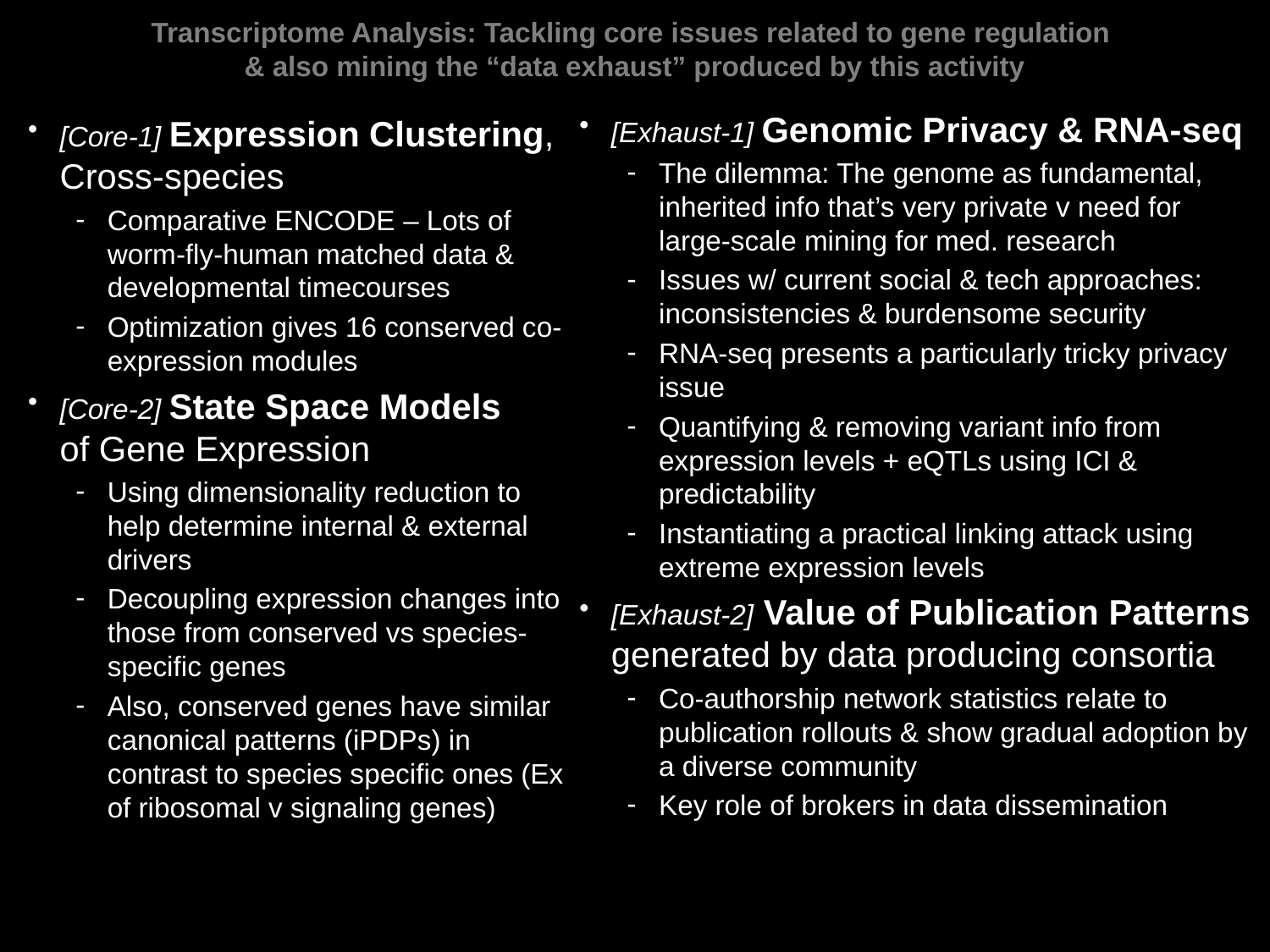

# Transcriptome Analysis: Tackling core issues related to gene regulation & also mining the “data exhaust” produced by this activity
[Exhaust-1] Genomic Privacy & RNA-seq
The dilemma: The genome as fundamental, inherited info that’s very private v need for large-scale mining for med. research
Issues w/ current social & tech approaches: inconsistencies & burdensome security
RNA-seq presents a particularly tricky privacy issue
Quantifying & removing variant info from expression levels + eQTLs using ICI & predictability
Instantiating a practical linking attack using extreme expression levels
[Exhaust-2] Value of Publication Patterns generated by data producing consortia
Co-authorship network statistics relate to publication rollouts & show gradual adoption by a diverse community
Key role of brokers in data dissemination

[Core-1] Expression Clustering,
Cross-species
Comparative ENCODE – Lots of worm-fly-human matched data & developmental timecourses
Optimization gives 16 conserved co-expression modules
[Core-2] State Space Models
of Gene Expression
Using dimensionality reduction to help determine internal & external drivers
Decoupling expression changes into those from conserved vs species-specific genes
Also, conserved genes have similar canonical patterns (iPDPs) in contrast to species specific ones (Ex of ribosomal v signaling genes)